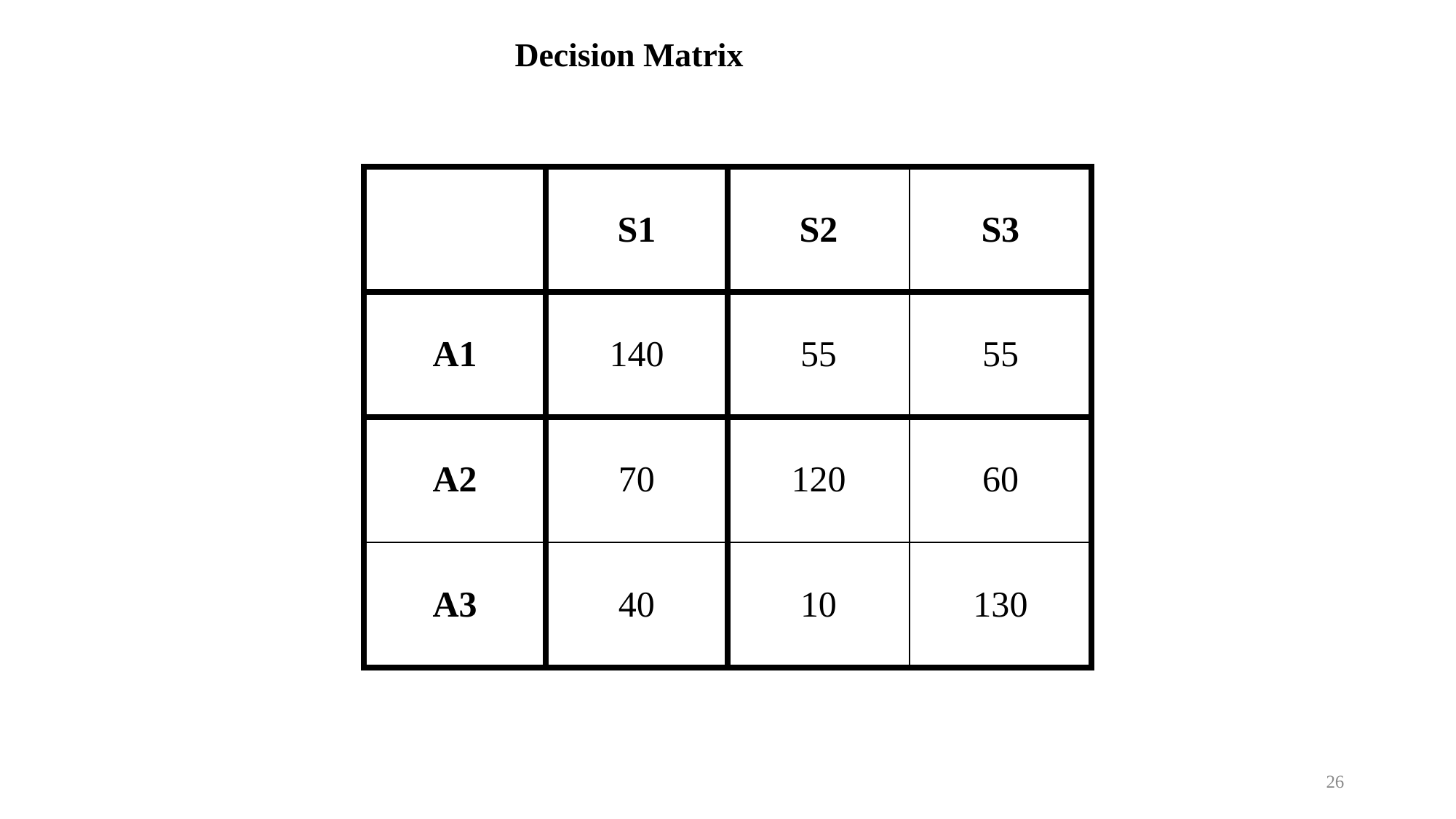

Decision Matrix
|  | S1 | S2 | S3 |
| --- | --- | --- | --- |
| A1 | 140 | 55 | 55 |
| A2 | 70 | 120 | 60 |
| A3 | 40 | 10 | 130 |
26